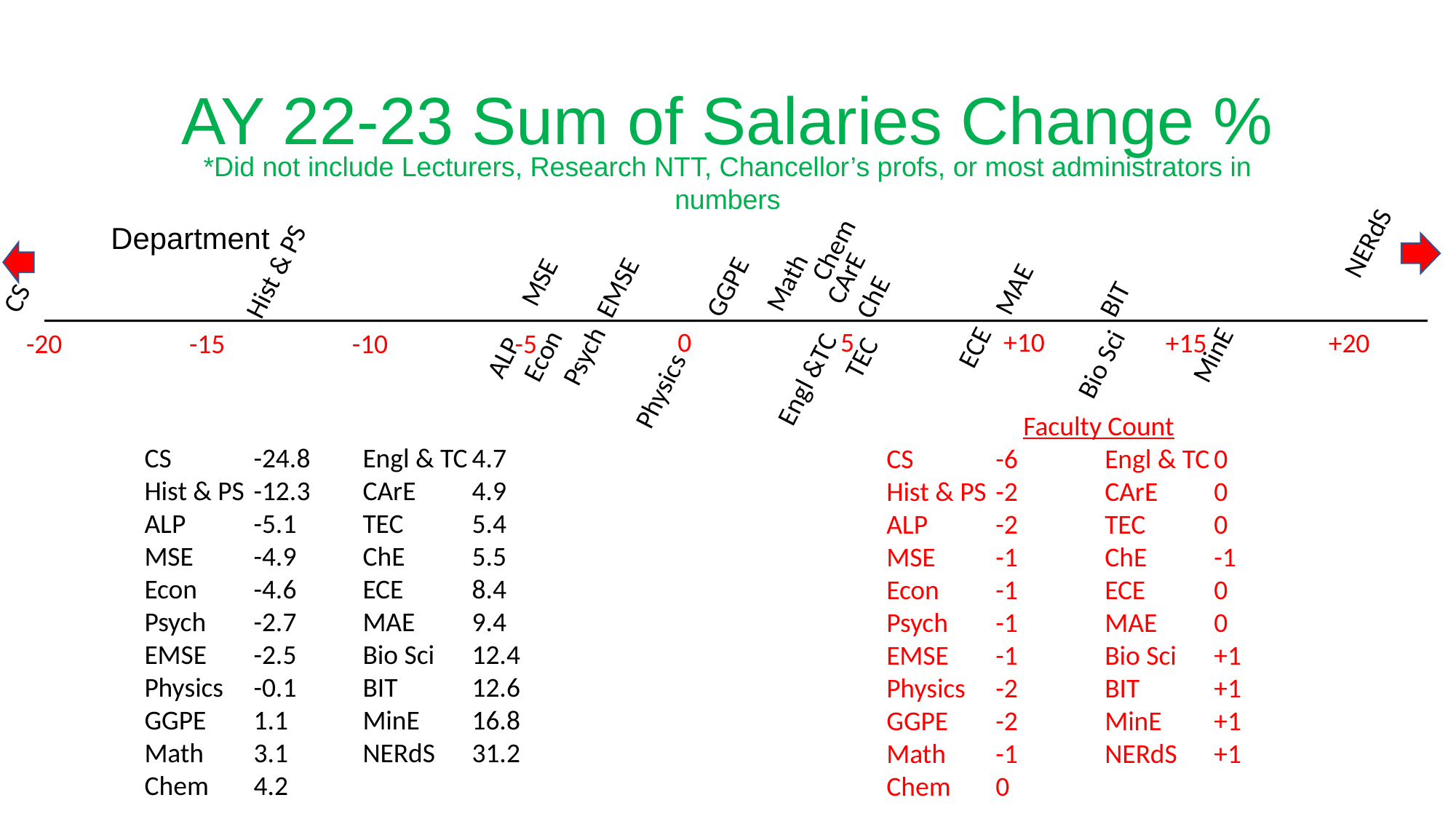

# AY 22-23 Sum of Salaries Change %
*Did not include Lecturers, Research NTT, Chancellor’s profs, or most administrators in numbers
Department

NERdS
Chem

Hist & PS
CArE
MSE
Math
GGPE
EMSE
MAE
ChE
CS
BIT
0
5
+10
+15
+20
-15
-10
-5
-20
ECE
MinE
Econ
Psych
ALP
TEC
Bio Sci
Engl &TC
Physics
Faculty Count
CS	-6	Engl & TC	0
Hist & PS	-2	CArE	0
ALP	-2	TEC	0
MSE	-1	ChE	-1
Econ	-1	ECE	0
Psych	-1	MAE	0
EMSE	-1	Bio Sci	+1
Physics	-2	BIT	+1
GGPE	-2	MinE	+1
Math	-1	NERdS	+1
Chem	0

CS	-24.8	Engl & TC	4.7
Hist & PS	-12.3	CArE	4.9
ALP	-5.1	TEC	5.4
MSE	-4.9	ChE	5.5
Econ	-4.6	ECE	8.4
Psych	-2.7	MAE	9.4
EMSE	-2.5	Bio Sci	12.4
Physics	-0.1	BIT	12.6
GGPE	1.1	MinE	16.8
Math	3.1	NERdS	31.2
Chem	4.2